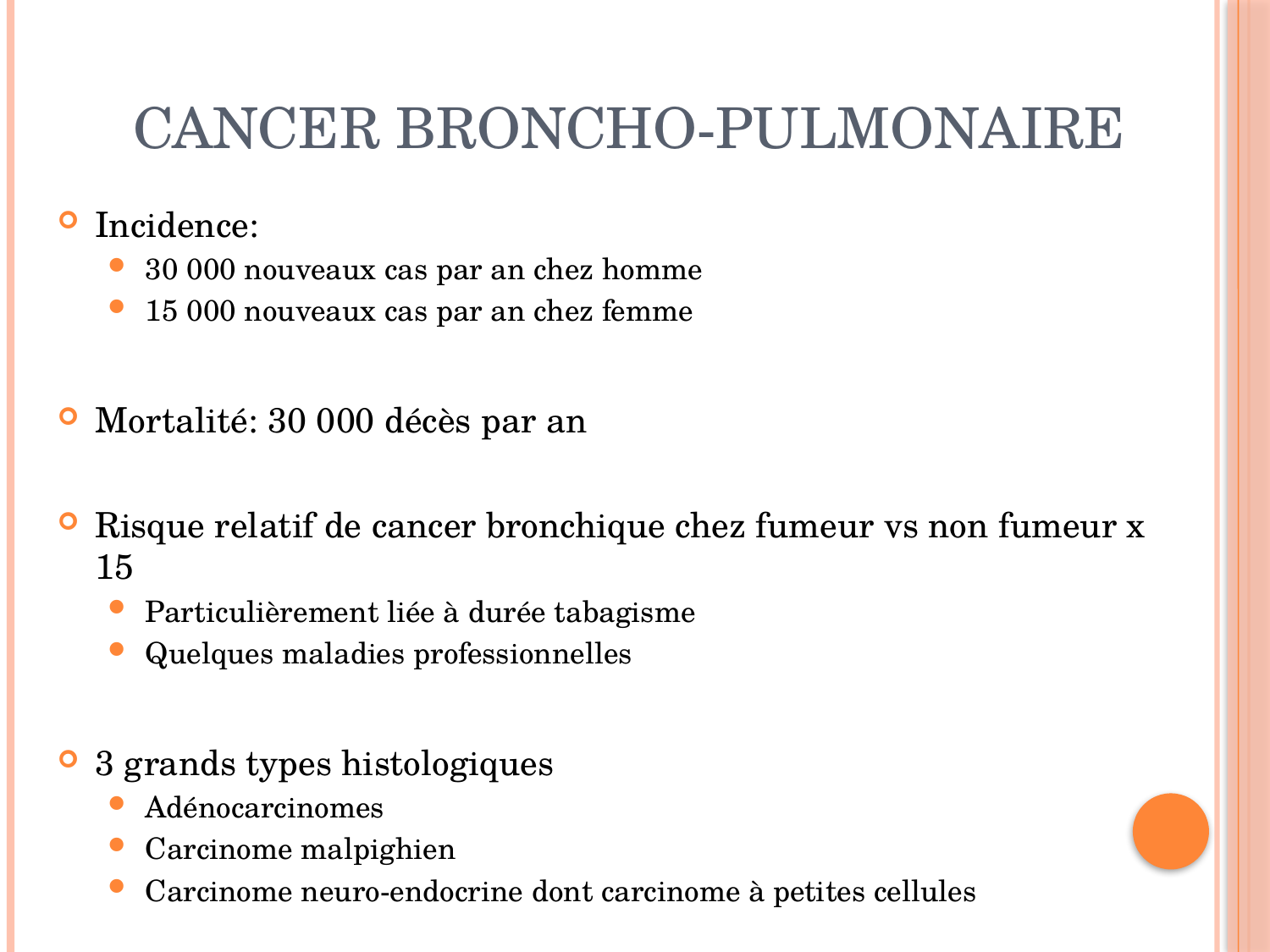

# Cancer broncho-pulmonaire
Incidence:
30 000 nouveaux cas par an chez homme
15 000 nouveaux cas par an chez femme

Mortalité: 30 000 décès par an

Risque relatif de cancer bronchique chez fumeur vs non fumeur x 15
Particulièrement liée à durée tabagisme
Quelques maladies professionnelles

3 grands types histologiques
Adénocarcinomes
Carcinome malpighien
Carcinome neuro-endocrine dont carcinome à petites cellules